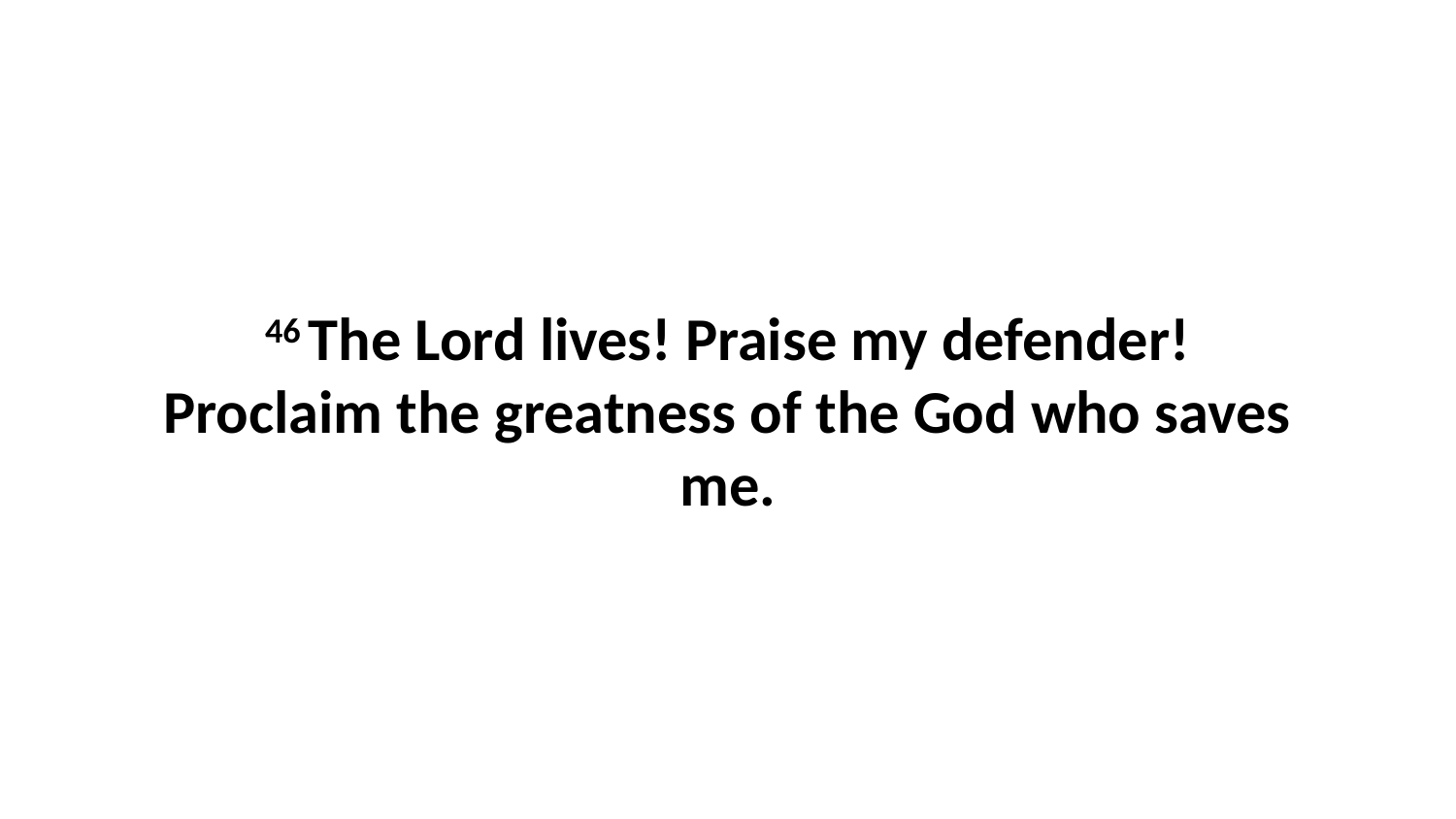

46 The Lord lives! Praise my defender!Proclaim the greatness of the God who saves me.